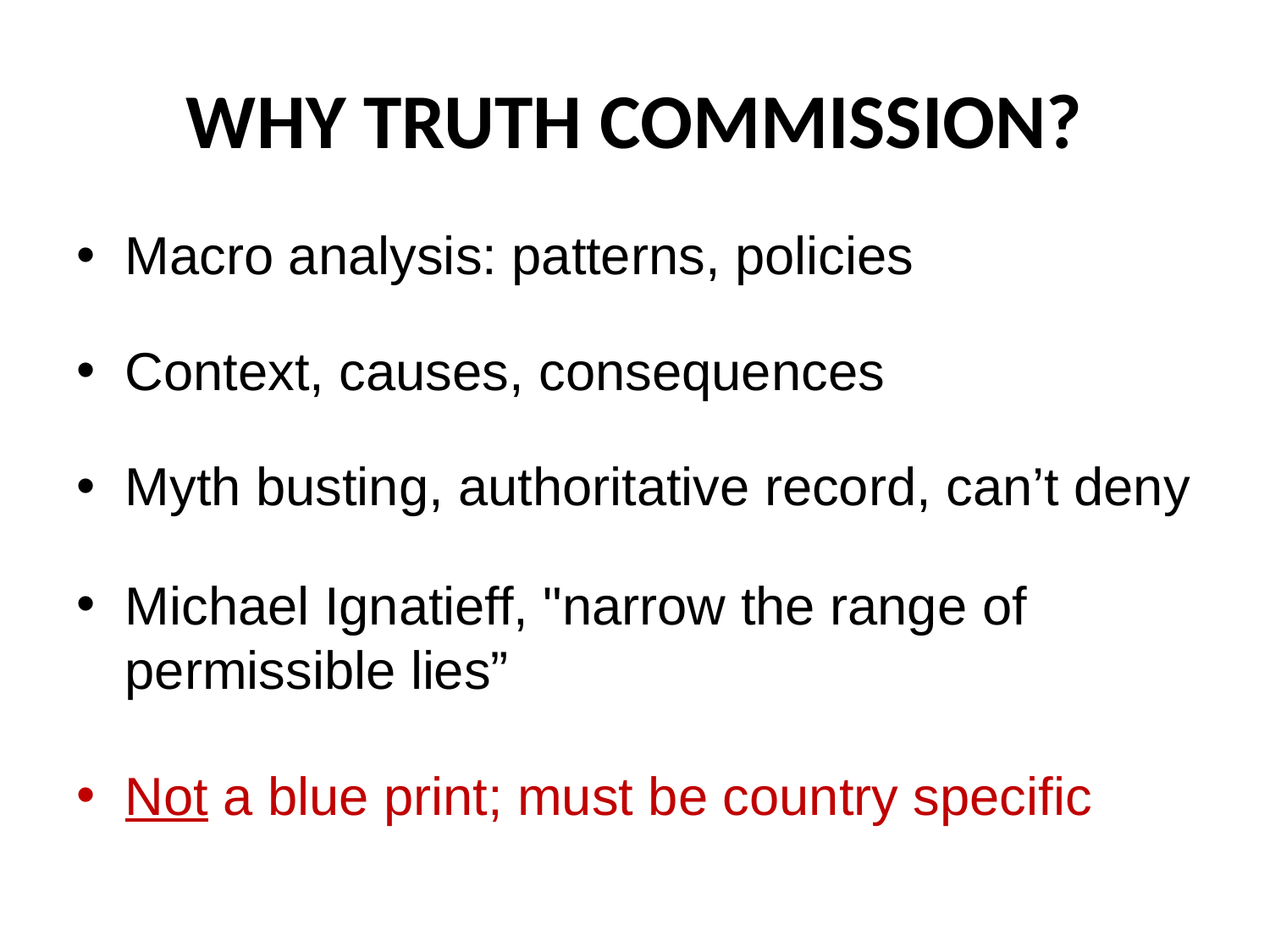

# WHY TRUTH COMMISSION?
Macro analysis: patterns, policies

Context, causes, consequences

Myth busting, authoritative record, can’t deny

Michael Ignatieff, "narrow the range of permissible lies”

Not a blue print; must be country specific